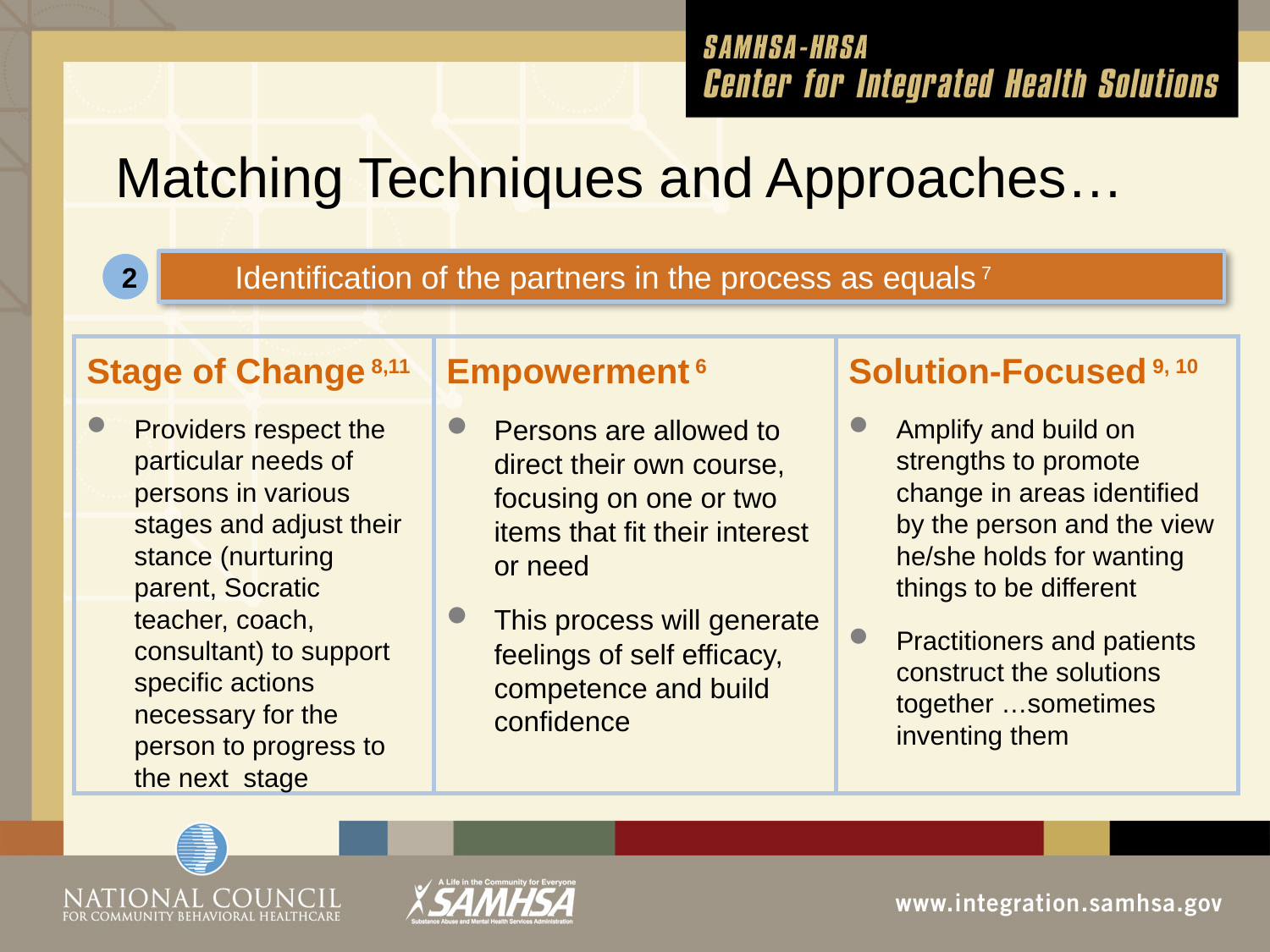

# Matching Techniques and Approaches…
Identification of the partners in the process as equals 7
2
Stage of Change 8,11
Providers respect the particular needs of persons in various stages and adjust their stance (nurturing parent, Socratic teacher, coach, consultant) to support specific actions necessary for the person to progress to the next  stage

Empowerment 6
Persons are allowed to direct their own course, focusing on one or two items that fit their interest or need
This process will generate feelings of self efficacy, competence and build confidence
Solution-Focused 9, 10
Amplify and build on strengths to promote change in areas identified by the person and the view he/she holds for wanting things to be different
Practitioners and patients construct the solutions together …sometimes inventing them